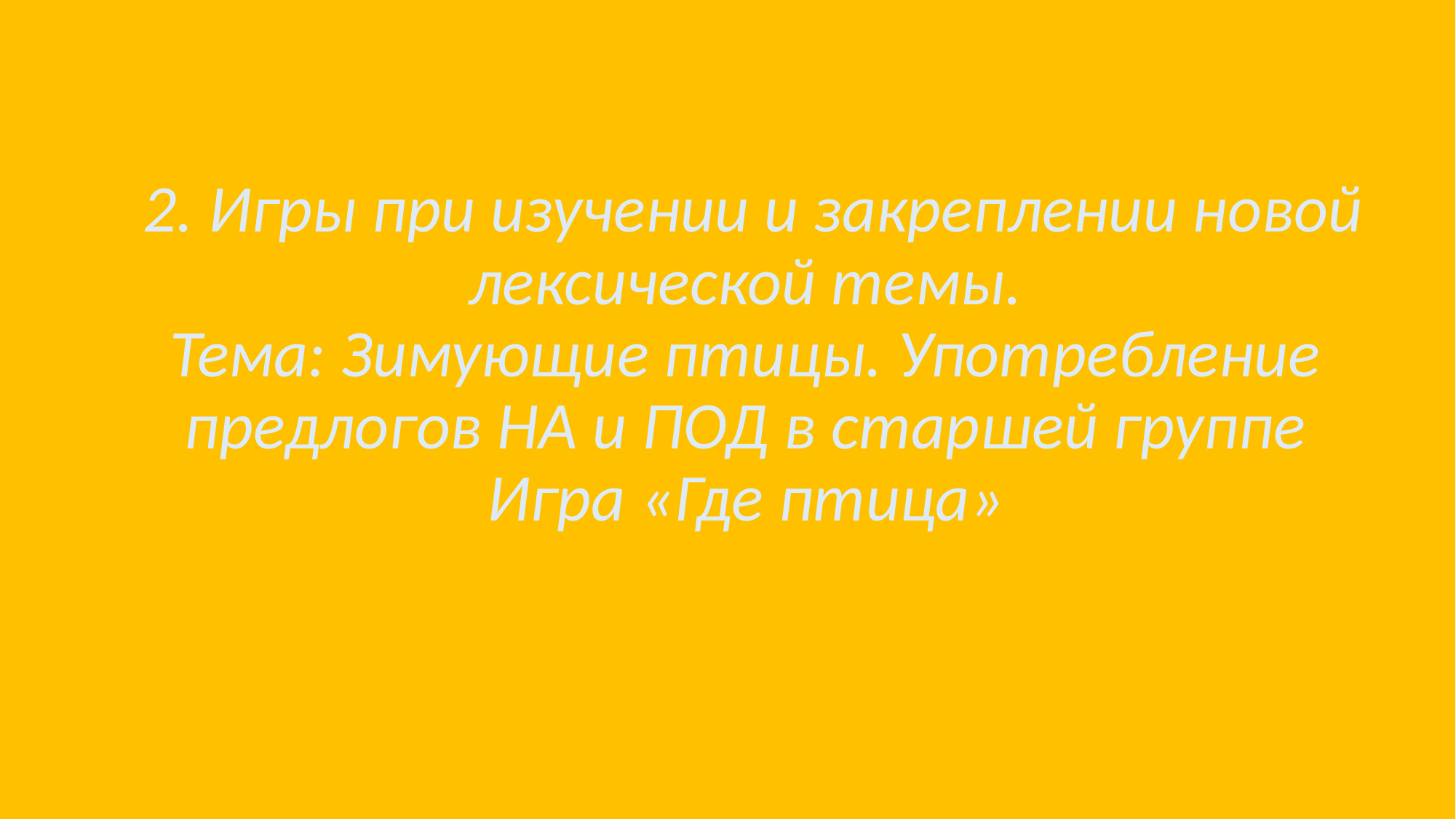

2. Игры при изучении и закреплении новой лексической темы.
Тема: Зимующие птицы. Употребление предлогов НА и ПОД в старшей группе
Игра «Где птица»